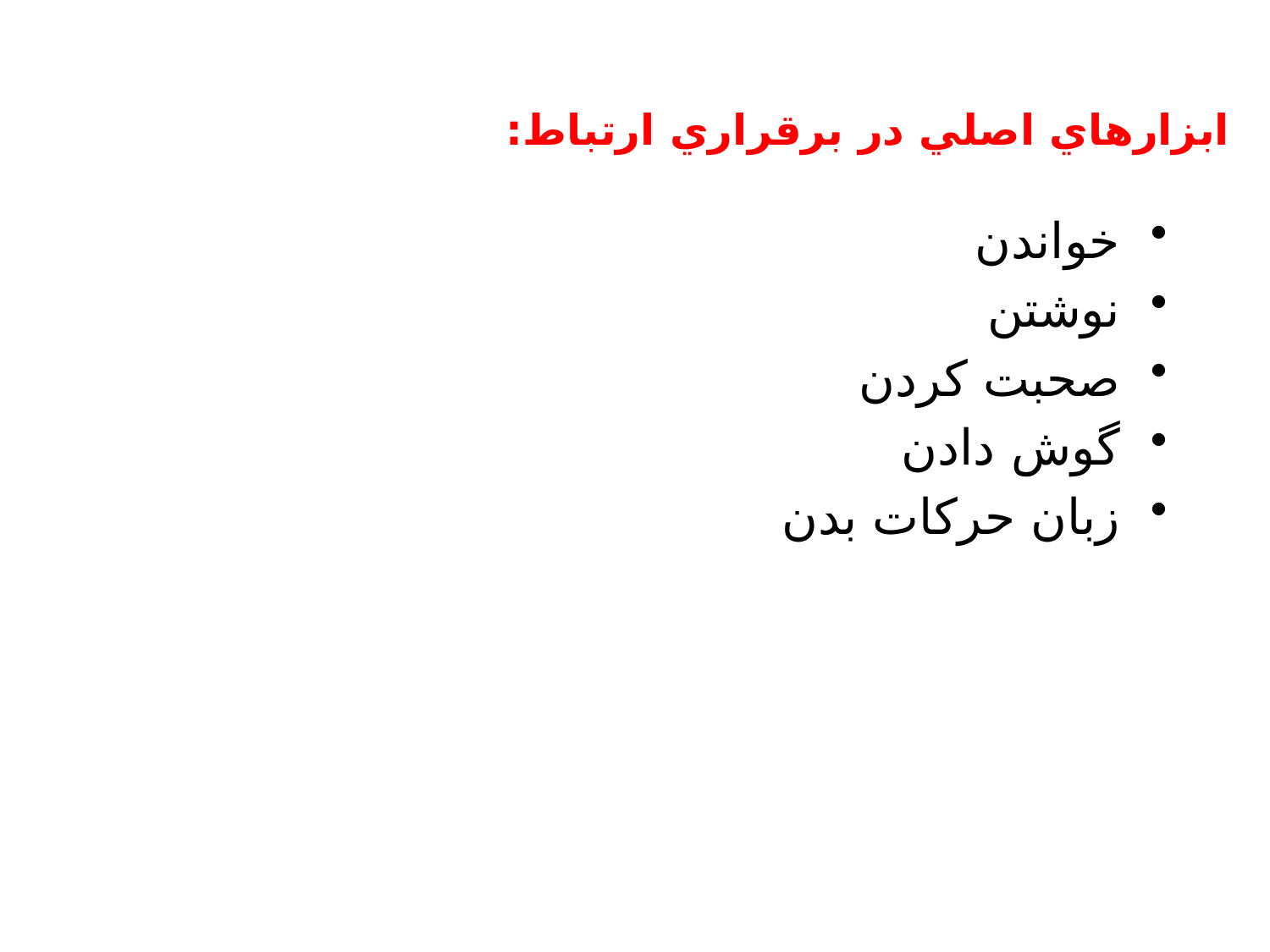

# ابزارهاي اصلي در برقراري ارتباط:
خواندن
نوشتن
صحبت کردن
گوش دادن
زبان حرکات بدن